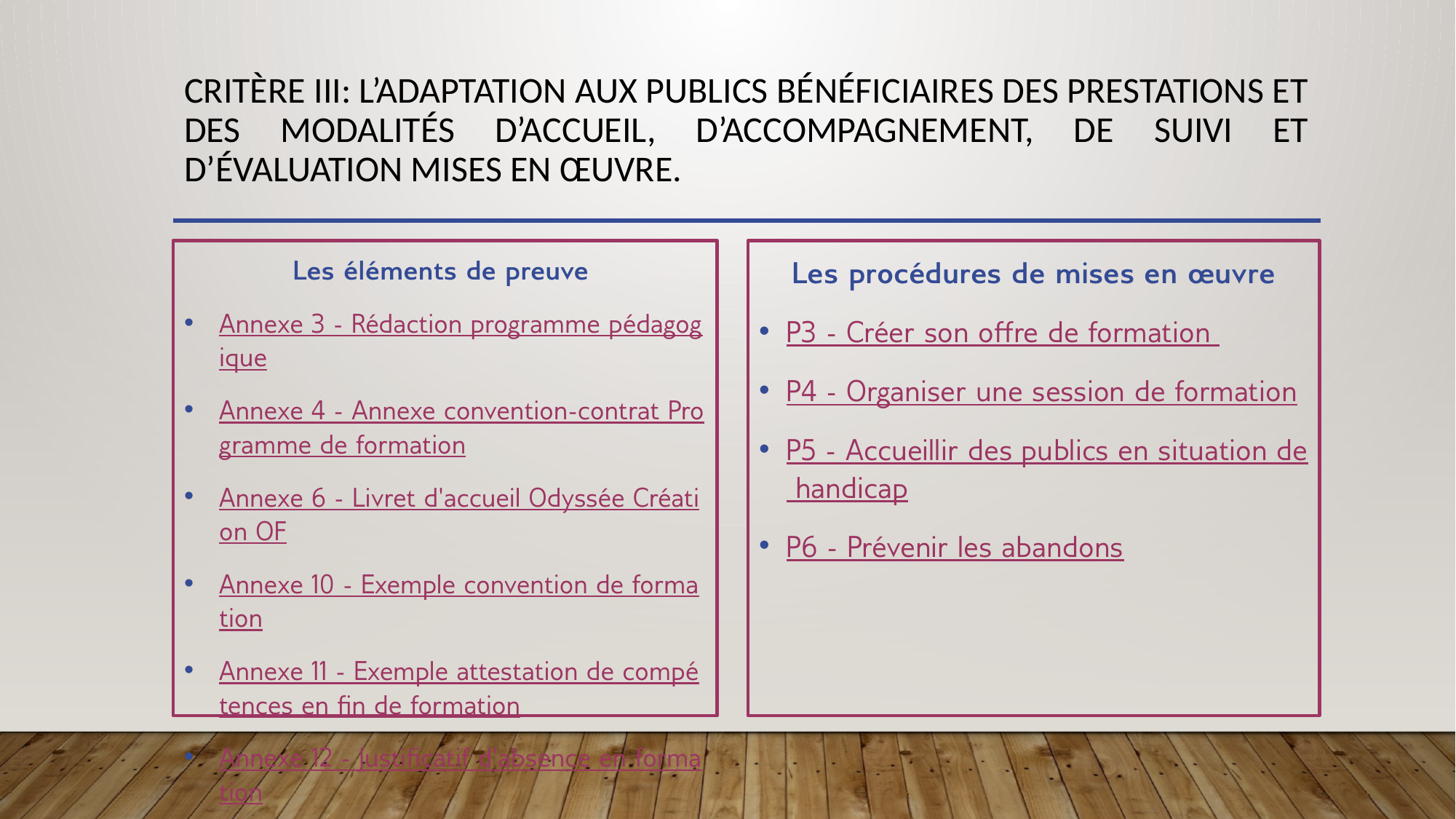

# Critère III: L’adaptation aux publics bénéficiaires des prestations et des modalités d’accueil, d’accompagnement, de suivi et d’évaluation mises en œuvre.
Les éléments de preuve
Annexe 3 - Rédaction programme pédagogique
Annexe 4 - Annexe convention-contrat Programme de formation
Annexe 6 - Livret d'accueil Odyssée Création OF
Annexe 10 - Exemple convention de formation
Annexe 11 - Exemple attestation de compétences en fin de formation
Annexe 12 - Justificatif d'absence en formation
Annexe 13 - Lettres de relance - justification d'absences
Annexe 25 - Fiche d'accompagnement et de suivi des personnes en situation de handicap
Les procédures de mises en œuvre
P3 - Créer son offre de formation
P4 - Organiser une session de formation
P5 - Accueillir des publics en situation de handicap
P6 - Prévenir les abandons